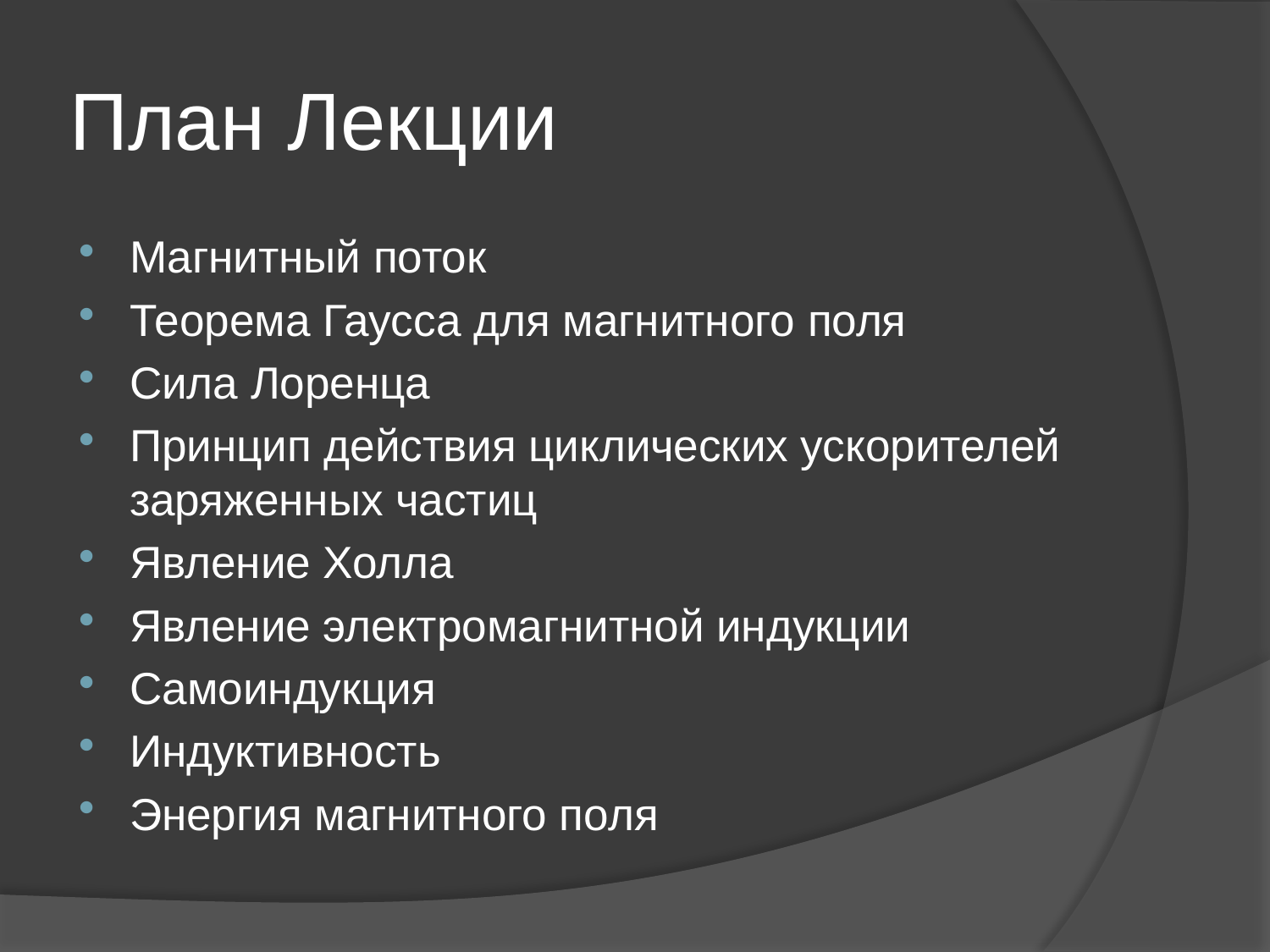

# План Лекции
Магнитный поток
Теорема Гаусса для магнитного поля
Сила Лоренца
Принцип действия циклических ускорителей заряженных частиц
Явление Холла
Явление электромагнитной индукции
Самоиндукция
Индуктивность
Энергия магнитного поля